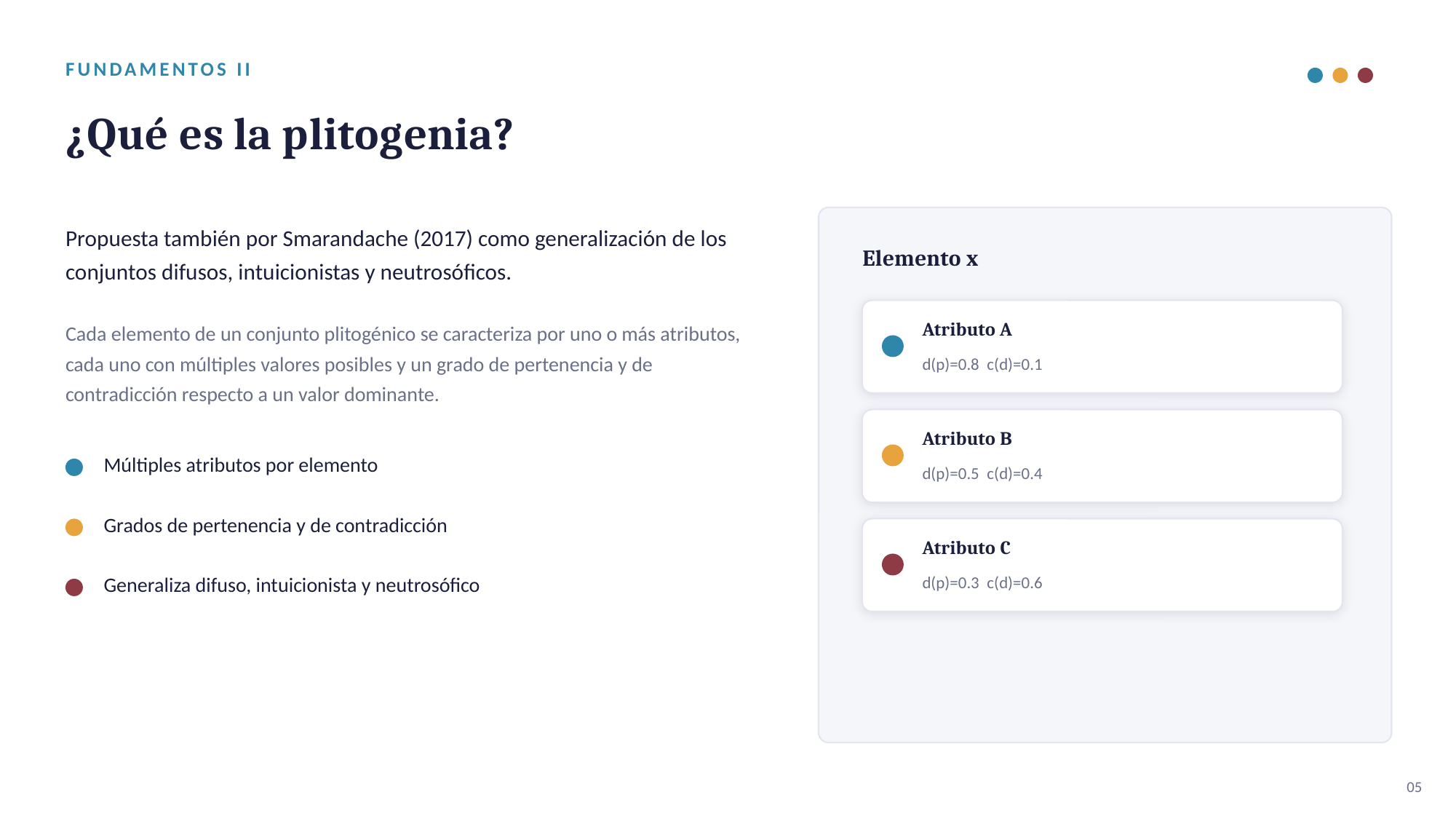

FUNDAMENTOS II

¿Qué es la plitogenia?

Propuesta también por Smarandache (2017) como generalización de los conjuntos difusos, intuicionistas y neutrosóficos.
Elemento x
Cada elemento de un conjunto plitogénico se caracteriza por uno o más atributos, cada uno con múltiples valores posibles y un grado de pertenencia y de contradicción respecto a un valor dominante.

Atributo A

d(p)=0.8  c(d)=0.1

Atributo B
Múltiples atributos por elemento

d(p)=0.5  c(d)=0.4

Grados de pertenencia y de contradicción

Atributo C

Generaliza difuso, intuicionista y neutrosófico
d(p)=0.3  c(d)=0.6

05